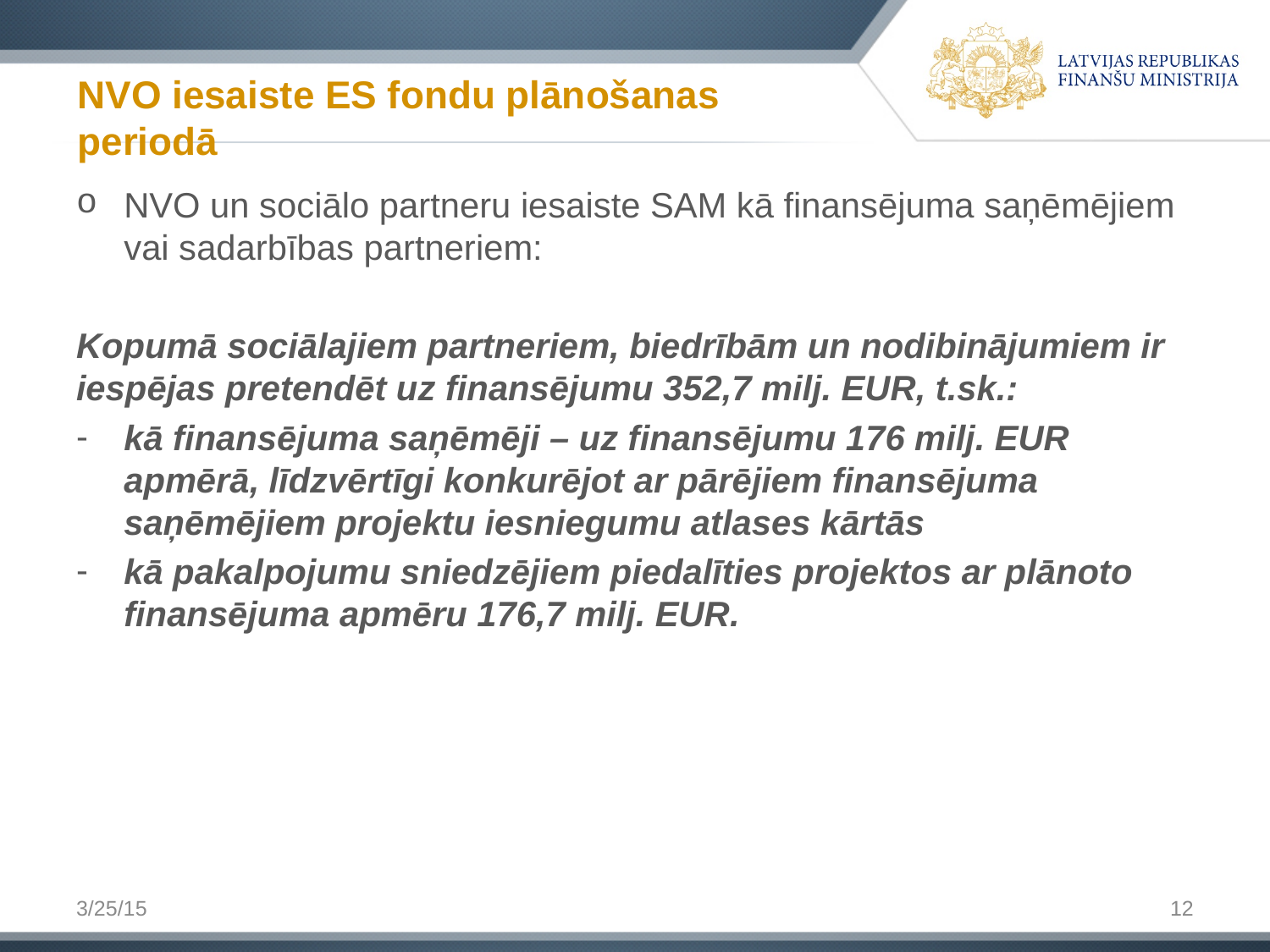

# NVO iesaiste ES fondu plānošanas periodā
NVO un sociālo partneru iesaiste SAM kā finansējuma saņēmējiem vai sadarbības partneriem:

Kopumā sociālajiem partneriem, biedrībām un nodibinājumiem ir iespējas pretendēt uz finansējumu 352,7 milj. EUR, t.sk.:
kā finansējuma saņēmēji – uz finansējumu 176 milj. EUR apmērā, līdzvērtīgi konkurējot ar pārējiem finansējuma saņēmējiem projektu iesniegumu atlases kārtās
kā pakalpojumu sniedzējiem piedalīties projektos ar plānoto finansējuma apmēru 176,7 milj. EUR.
3/25/15
12